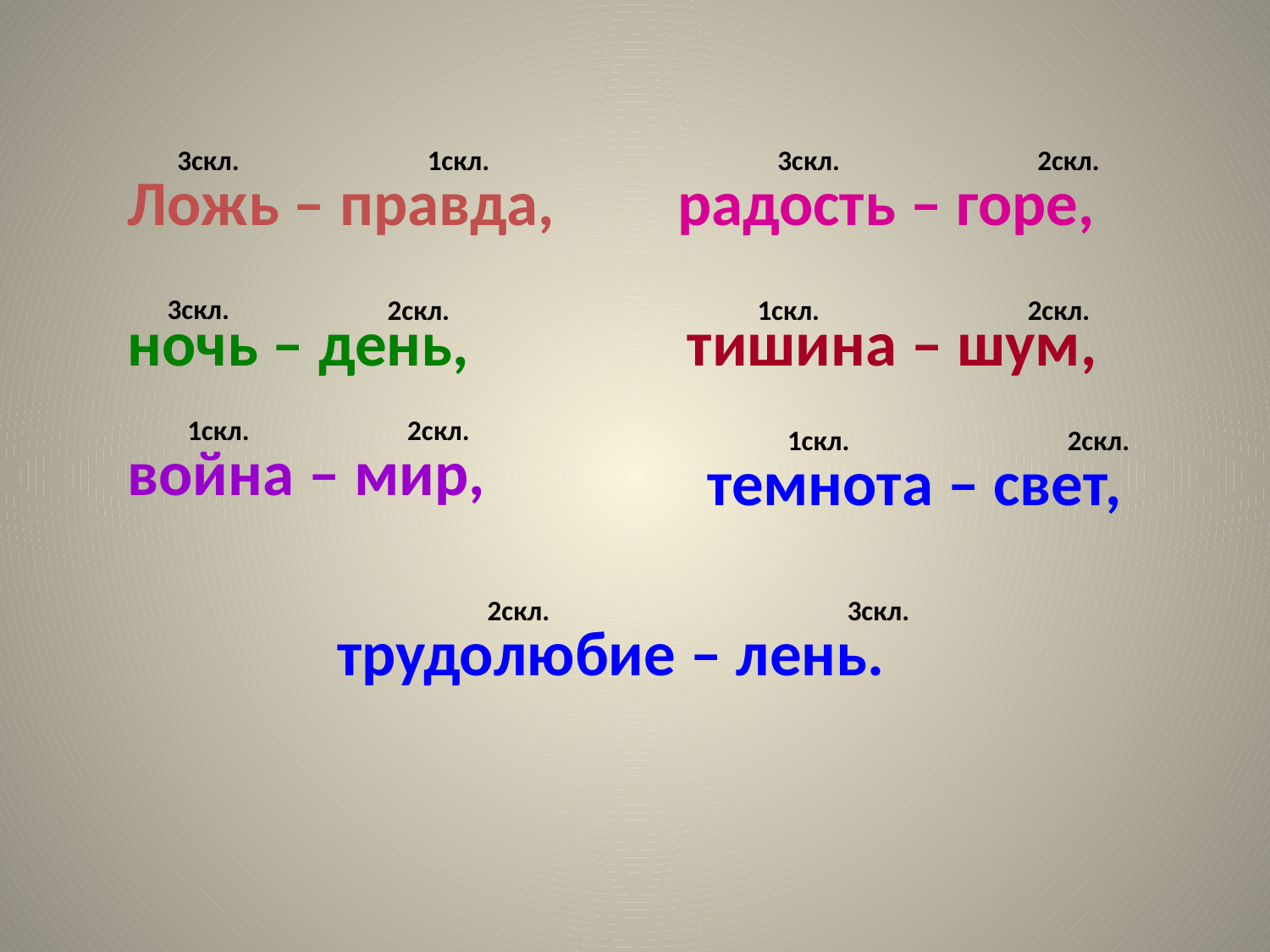

3скл.
1скл.
3скл.
2скл.
Ложь – правда,
радость – горе,
3скл.
2скл.
1скл.
2скл.
ночь – день,
тишина – шум,
1скл.
2скл.
1скл.
2скл.
война – мир,
темнота – свет,

2скл.
3скл.
трудолюбие – лень.